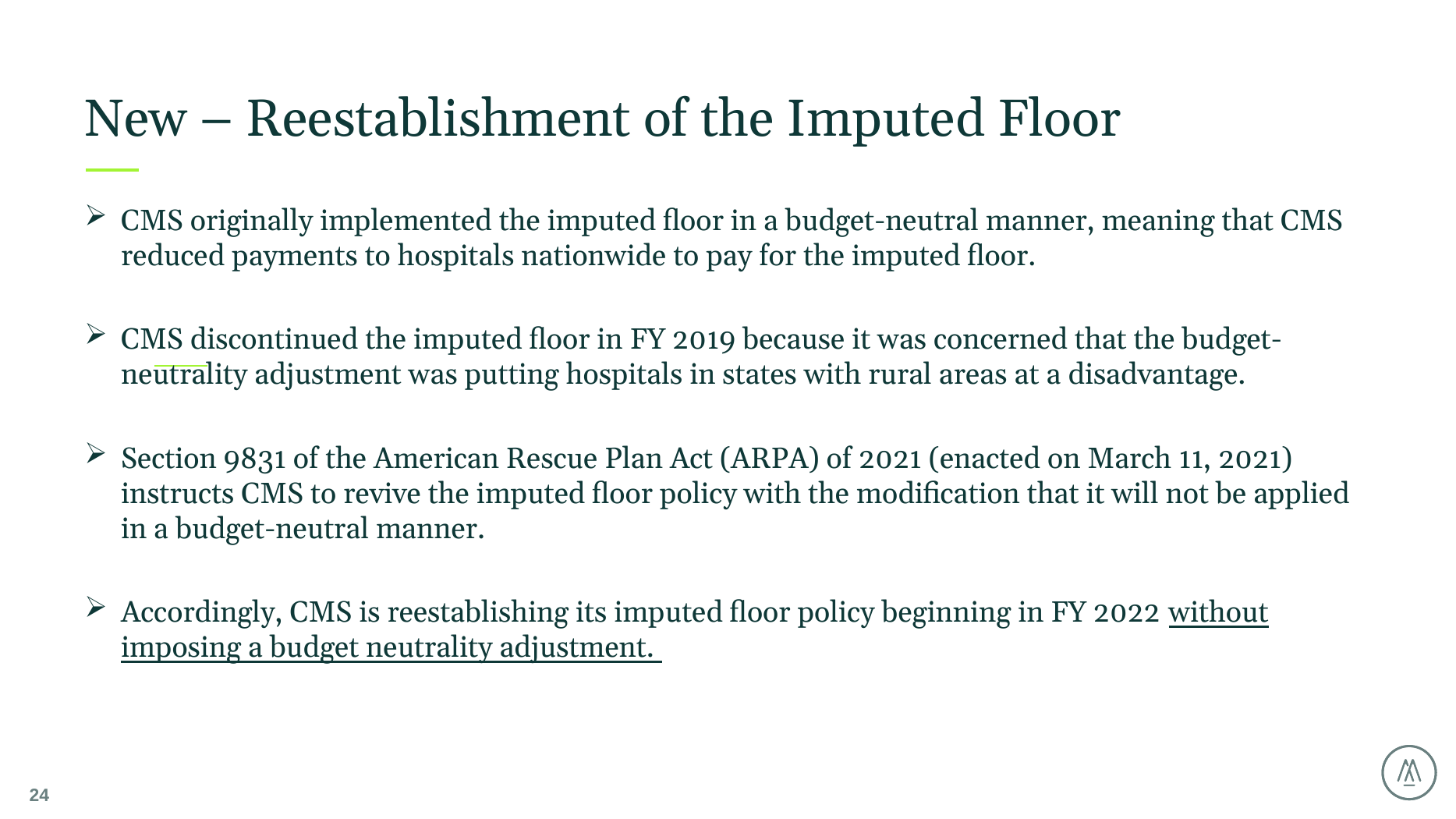

# New – Reestablishment of the Imputed Floor
CMS originally implemented the imputed floor in a budget-neutral manner, meaning that CMS reduced payments to hospitals nationwide to pay for the imputed floor.
CMS discontinued the imputed floor in FY 2019 because it was concerned that the budget-neutrality adjustment was putting hospitals in states with rural areas at a disadvantage.
Section 9831 of the American Rescue Plan Act (ARPA) of 2021 (enacted on March 11, 2021) instructs CMS to revive the imputed floor policy with the modification that it will not be applied in a budget-neutral manner.
Accordingly, CMS is reestablishing its imputed floor policy beginning in FY 2022 without imposing a budget neutrality adjustment.

24